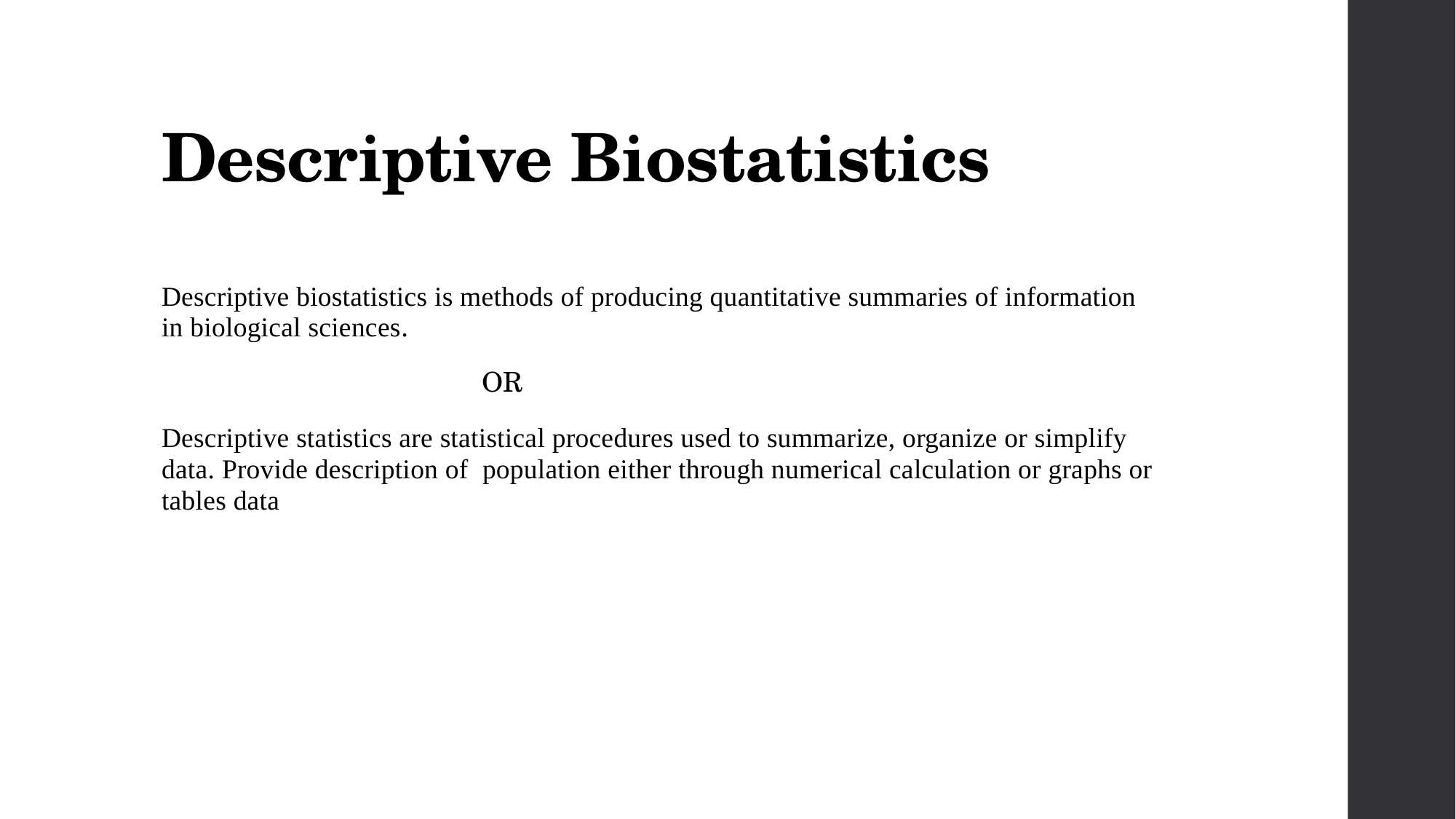

# Descriptive Biostatistics

Descriptive biostatistics is methods of producing quantitative summaries of information in biological sciences.
                                         OR
Descriptive statistics are statistical procedures used to summarize, organize or simplify data. Provide description of  population either through numerical calculation or graphs or tables data